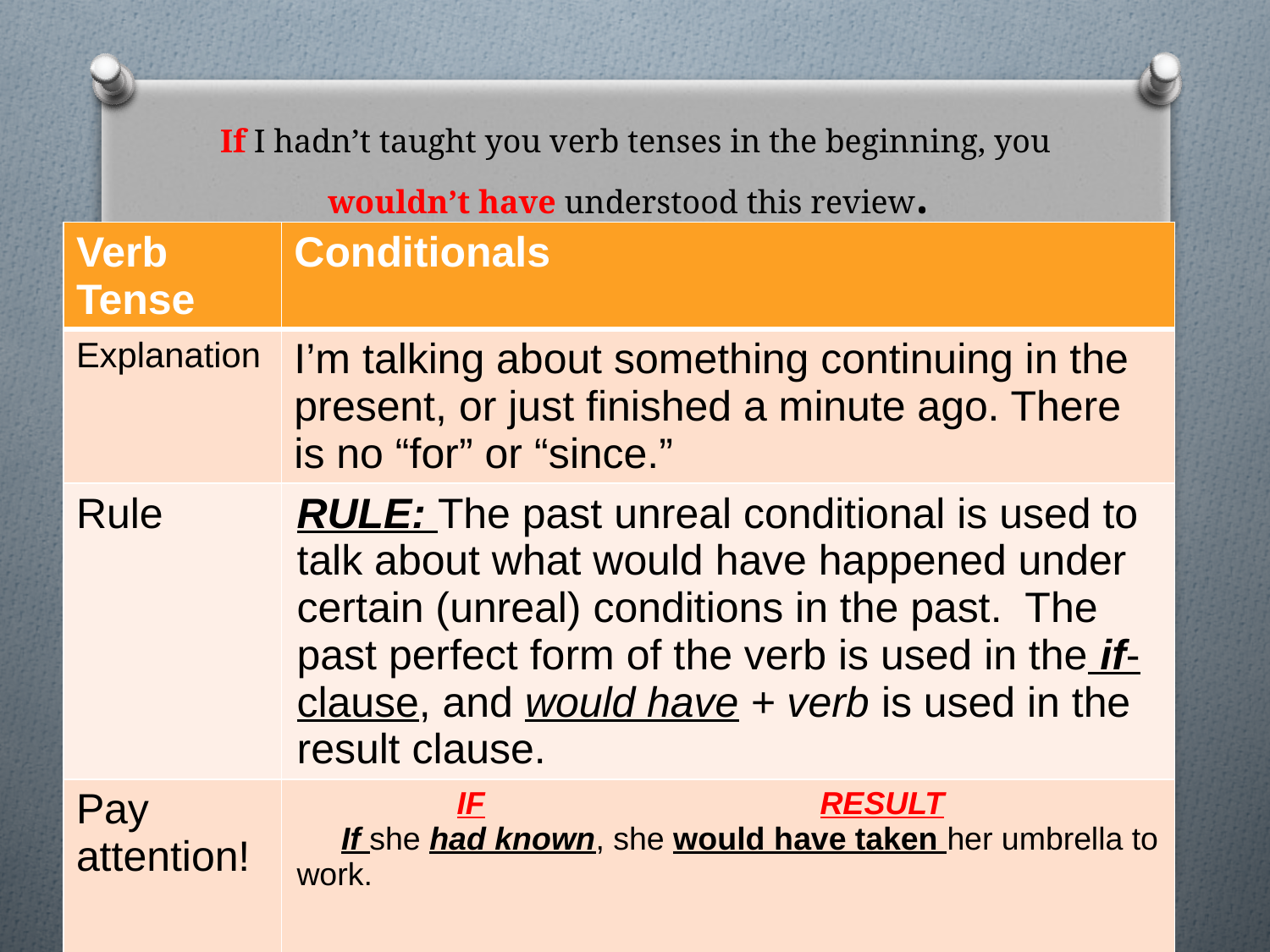

# If I hadn’t taught you verb tenses in the beginning, you wouldn’t have understood this review.
| Verb Tense | Conditionals |
| --- | --- |
| Explanation | I’m talking about something continuing in the present, or just finished a minute ago. There is no “for” or “since.” |
| Rule | RULE: The past unreal conditional is used to talk about what would have happened under certain (unreal) conditions in the past. The past perfect form of the verb is used in the if-clause, and would have + verb is used in the result clause. |
| Pay attention! | IF RESULT If she had known, she would have taken her umbrella to work. |